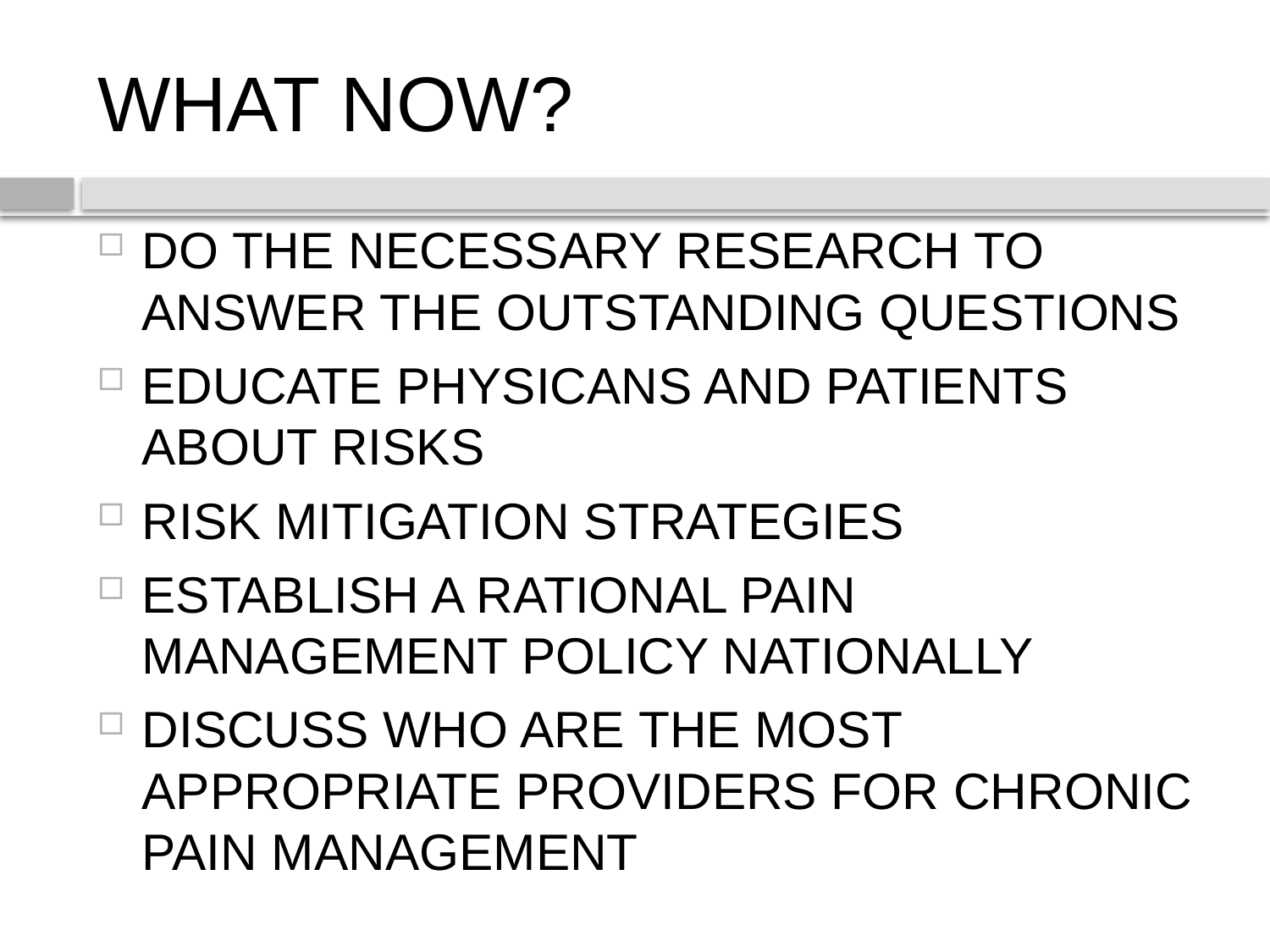

# WHAT NOW?
DO THE NECESSARY RESEARCH TO ANSWER THE OUTSTANDING QUESTIONS
EDUCATE PHYSICANS AND PATIENTS ABOUT RISKS
RISK MITIGATION STRATEGIES
ESTABLISH A RATIONAL PAIN MANAGEMENT POLICY NATIONALLY
DISCUSS WHO ARE THE MOST APPROPRIATE PROVIDERS FOR CHRONIC PAIN MANAGEMENT